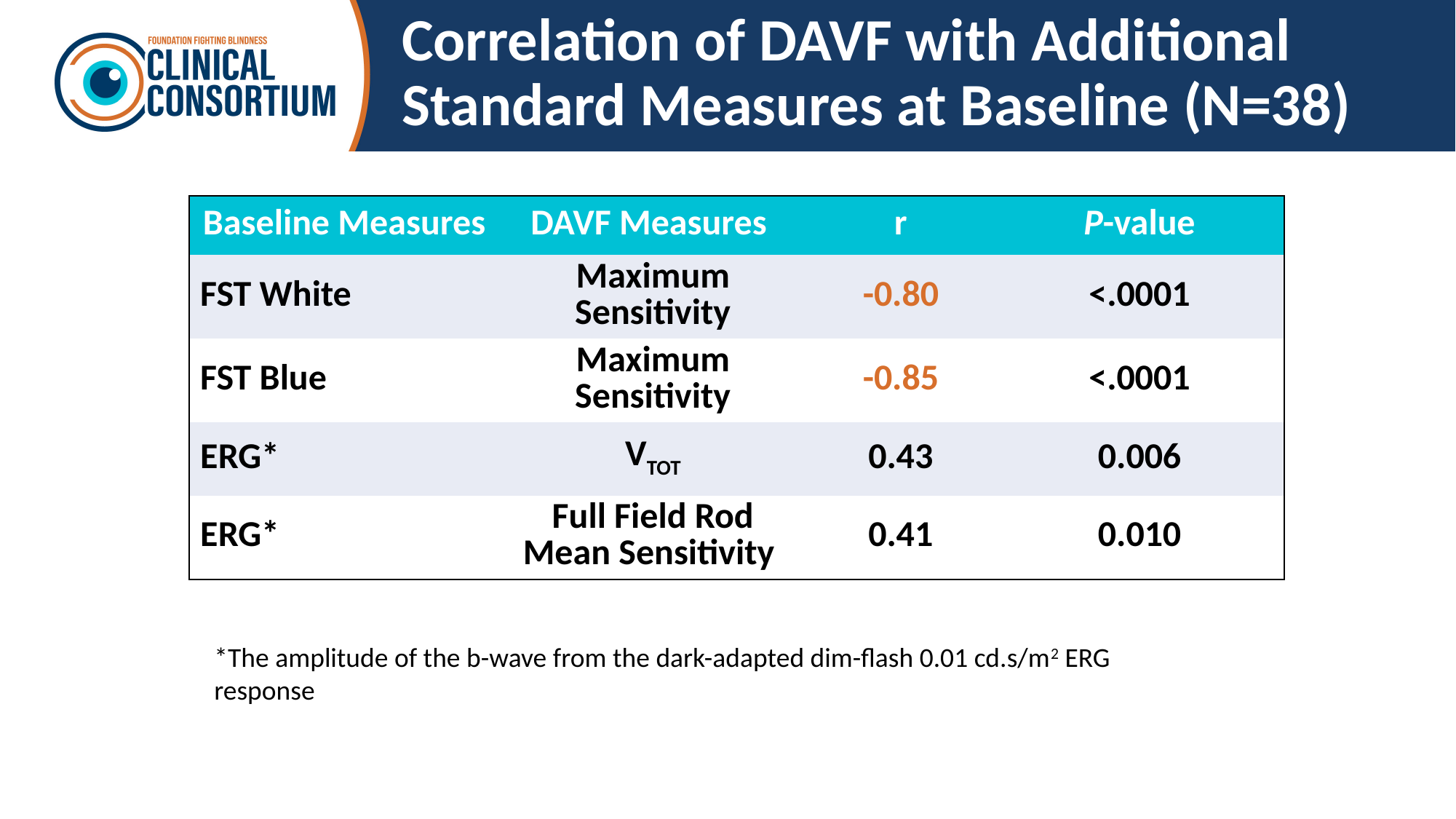

# Correlation of DAVF with Additional Standard Measures at Baseline (N=38)
| Baseline Measures | DAVF Measures | r | P-value |
| --- | --- | --- | --- |
| FST White | Maximum Sensitivity | -0.80 | <.0001 |
| FST Blue | Maximum Sensitivity | -0.85 | <.0001 |
| ERG\* | VTOT | 0.43 | 0.006 |
| ERG\* | Full Field Rod Mean Sensitivity | 0.41 | 0.010 |
*The amplitude of the b-wave from the dark-adapted dim-flash 0.01 cd.s/m2 ERG response